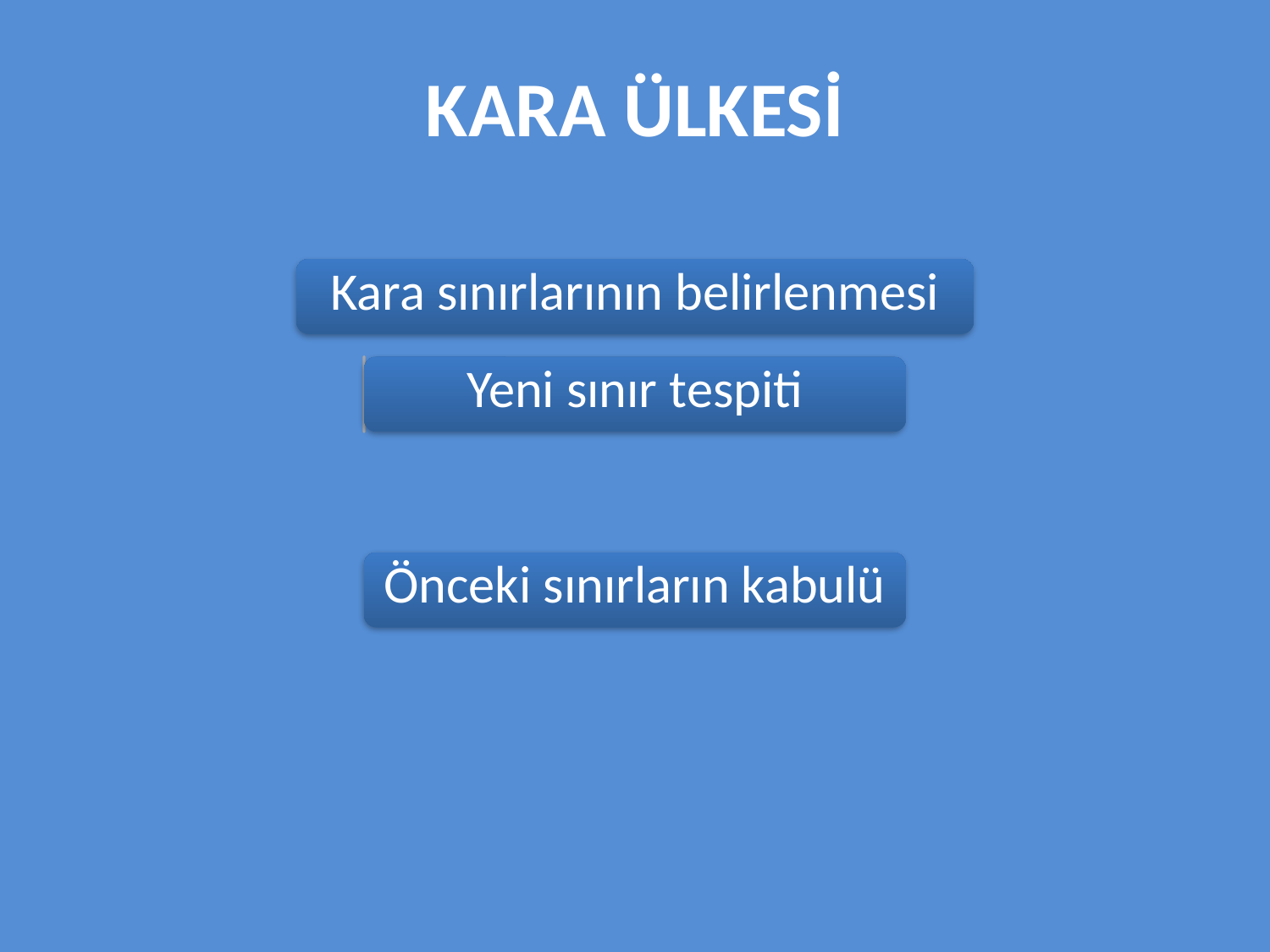

# KARA ÜLKESİ
Kara sınırlarının belirlenmesi
Yeni sınır tespiti
Önceki sınırların kabulü